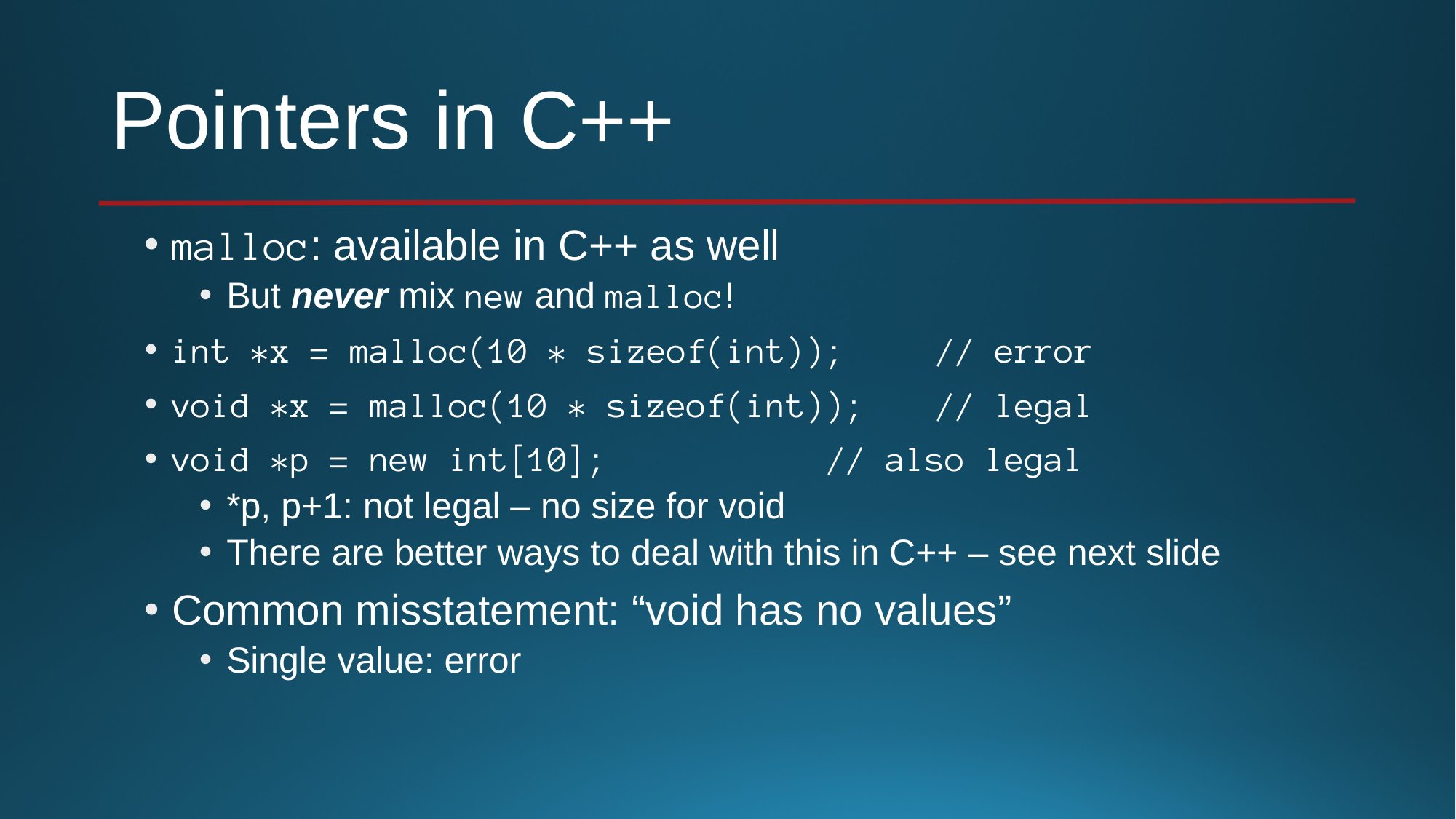

# Pointers in C++
malloc: available in C++ as well
But never mix new and malloc!
int *x = malloc(10 * sizeof(int));	// error
void *x = malloc(10 * sizeof(int));	// legal
void *p = new int[10];			// also legal
*p, p+1: not legal – no size for void
There are better ways to deal with this in C++ – see next slide
Common misstatement: “void has no values”
Single value: error